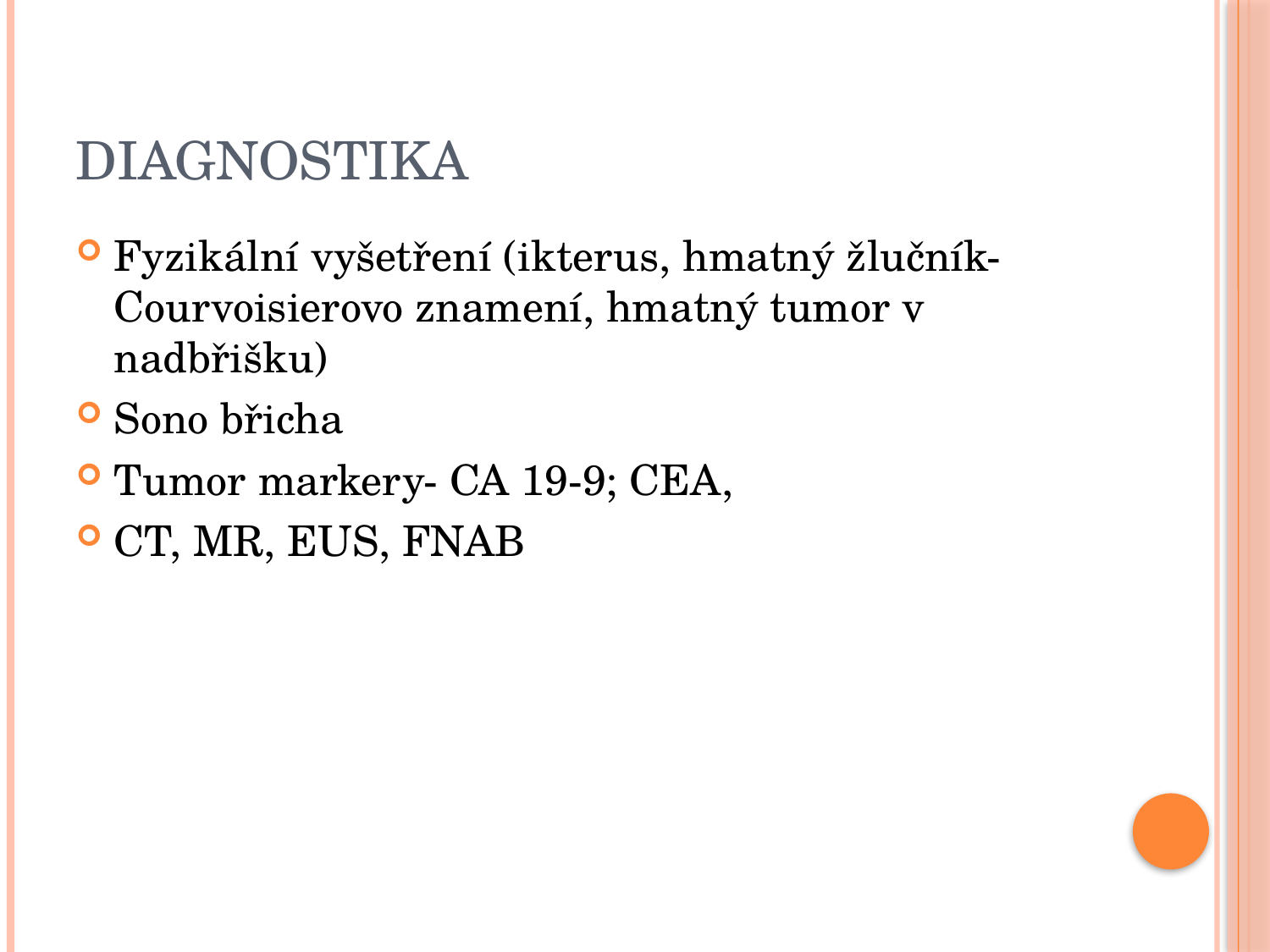

# Diagnostika
Fyzikální vyšetření (ikterus, hmatný žlučník- Courvoisierovo znamení, hmatný tumor v nadbřišku)
Sono břicha
Tumor markery- CA 19-9; CEA,
CT, MR, EUS, FNAB